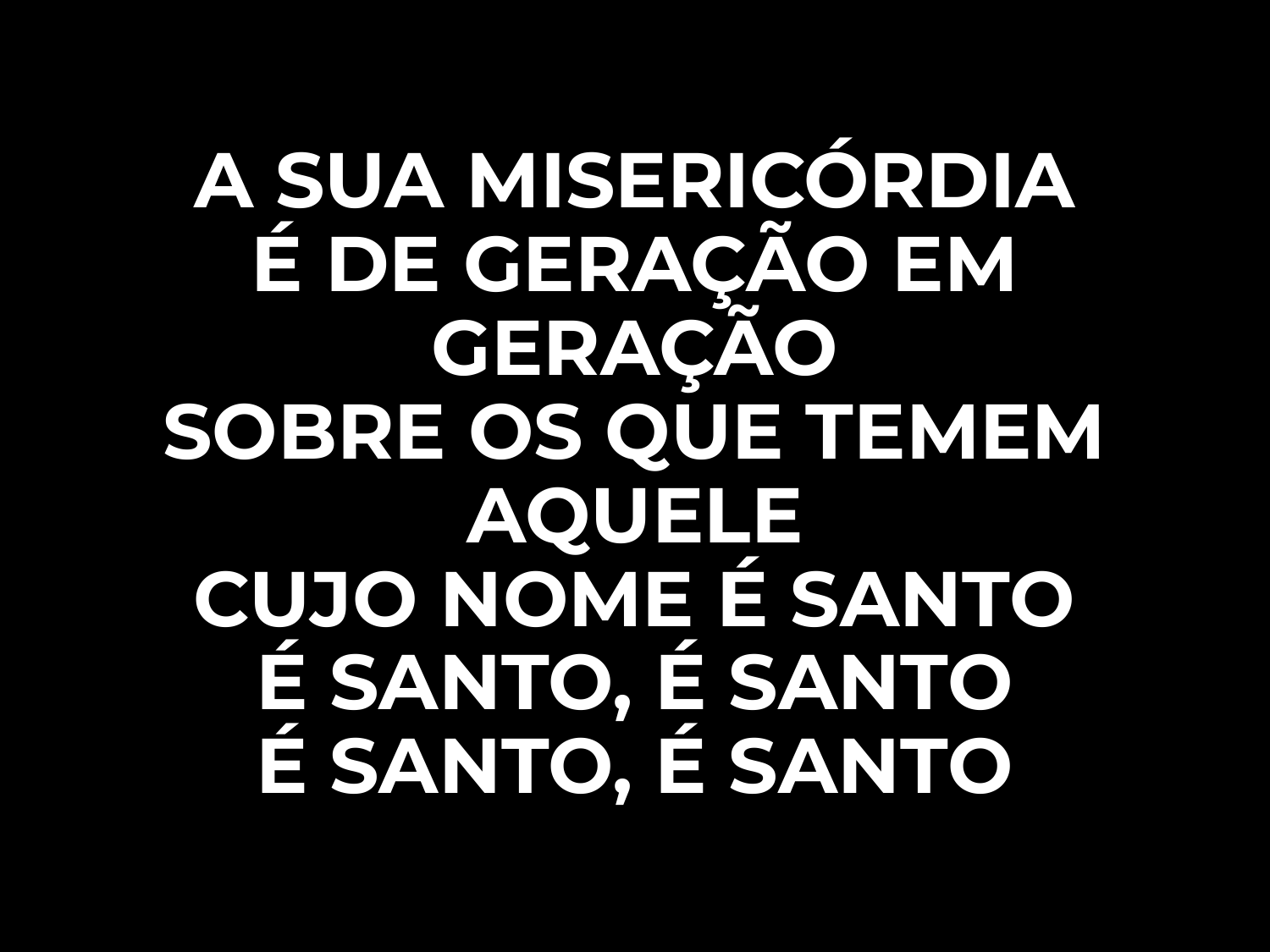

A SUA MISERICÓRDIA
É DE GERAÇÃO EM GERAÇÃO
SOBRE OS QUE TEMEM AQUELE
CUJO NOME É SANTO
É SANTO, É SANTO
É SANTO, É SANTO